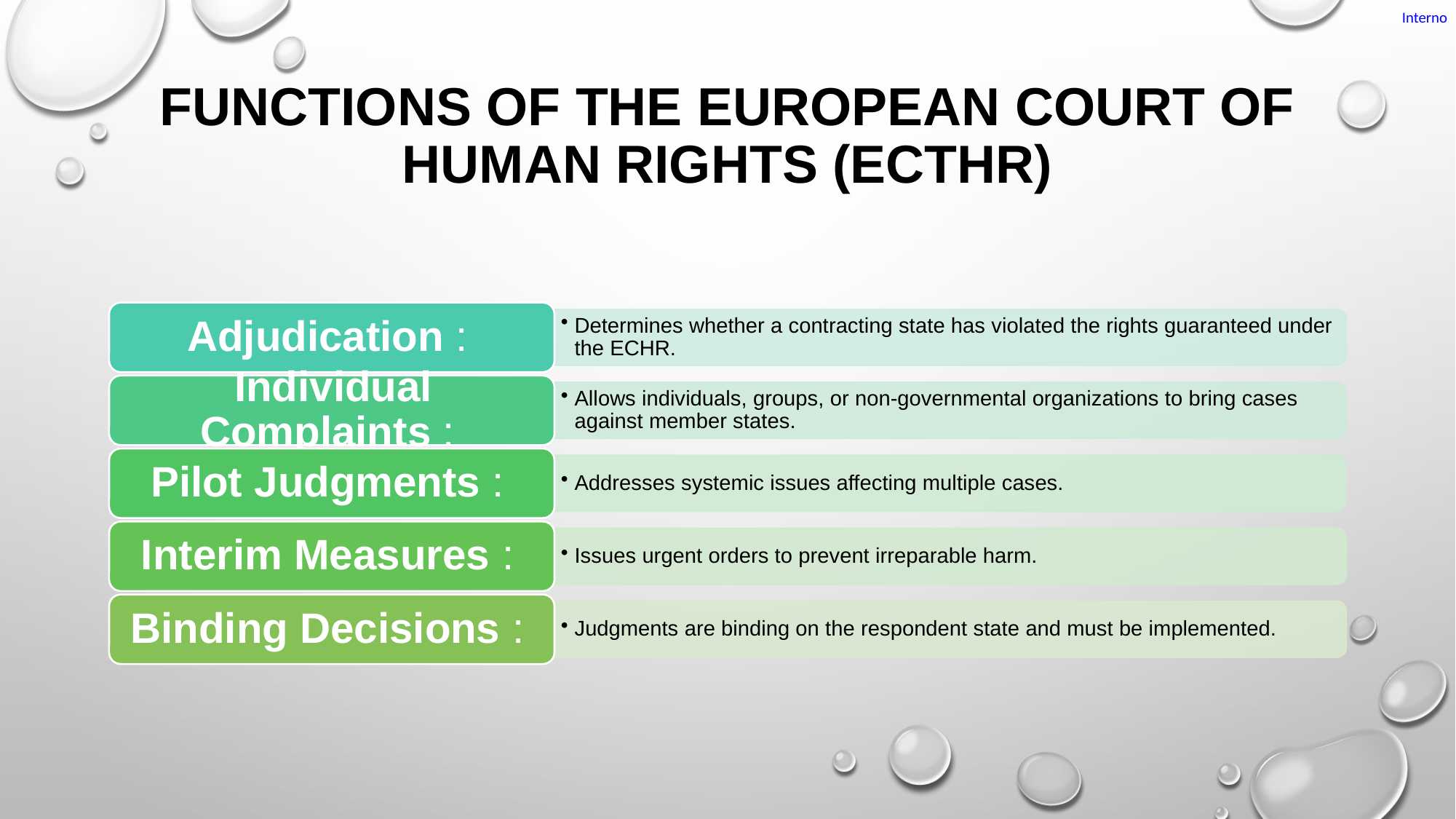

# Functions of the European Court of Human Rights (ECtHR)
Determines whether a contracting state has violated the rights guaranteed under the ECHR.
Adjudication :
Allows individuals, groups, or non-governmental organizations to bring cases against member states.
Individual Complaints :
Addresses systemic issues affecting multiple cases.
Pilot Judgments :
Issues urgent orders to prevent irreparable harm.
Interim Measures :
Judgments are binding on the respondent state and must be implemented.
Binding Decisions :